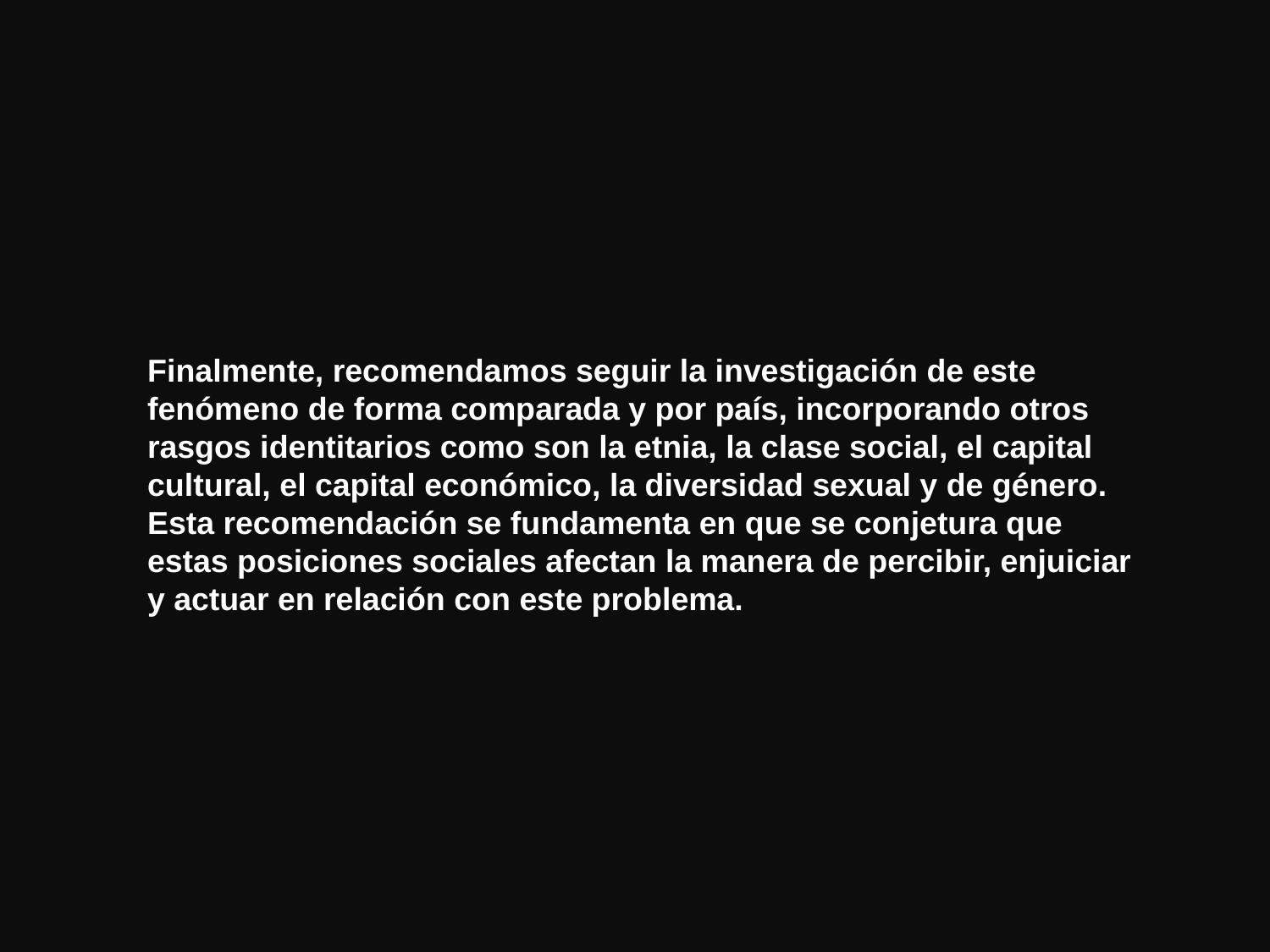

Finalmente, recomendamos seguir la investigación de este fenómeno de forma comparada y por país, incorporando otros rasgos identitarios como son la etnia, la clase social, el capital cultural, el capital económico, la diversidad sexual y de género. Esta recomendación se fundamenta en que se conjetura que estas posiciones sociales afectan la manera de percibir, enjuiciar y actuar en relación con este problema.